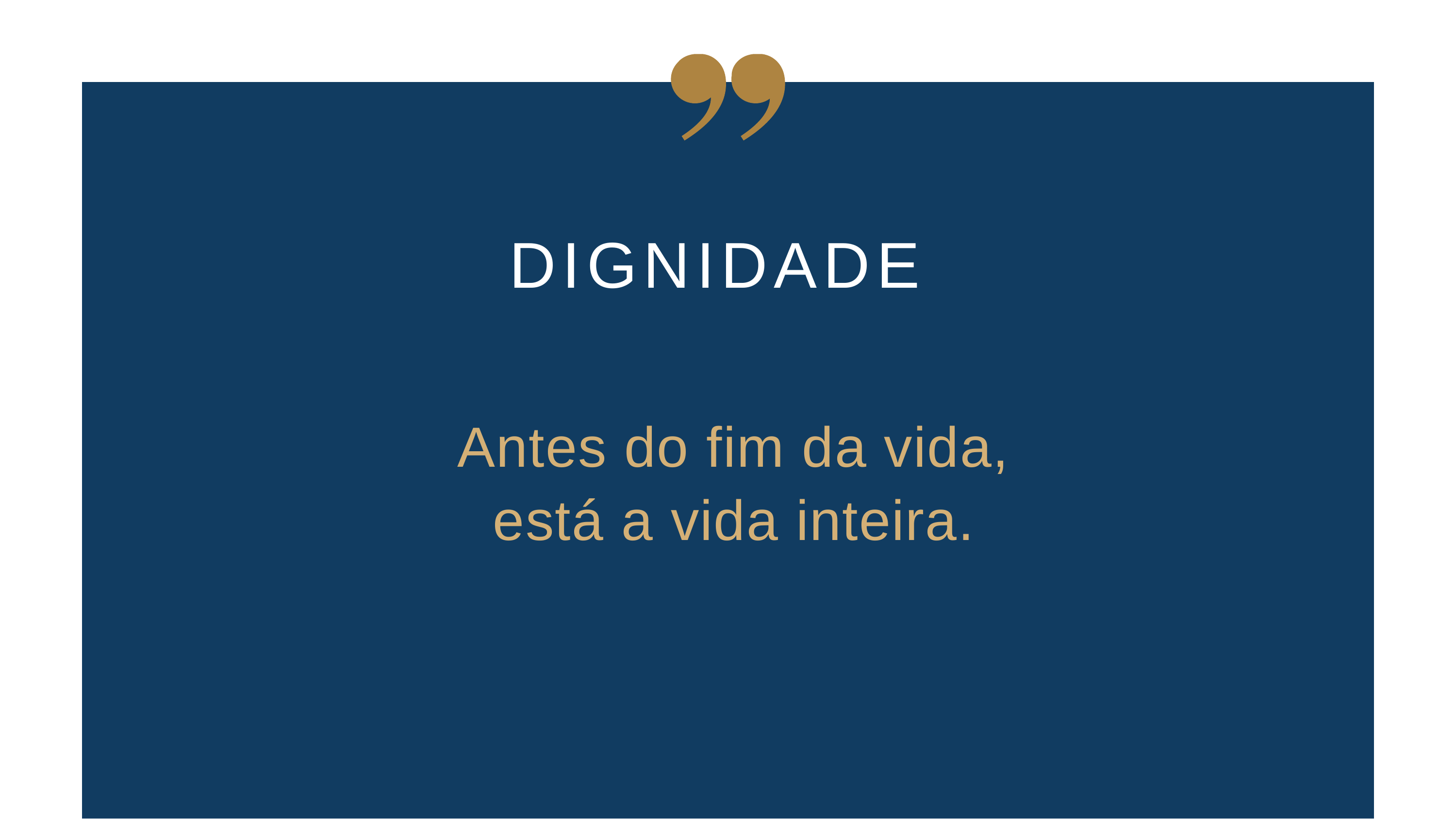

DIGNIDADE
Antes do fim da vida, está a vida inteira.